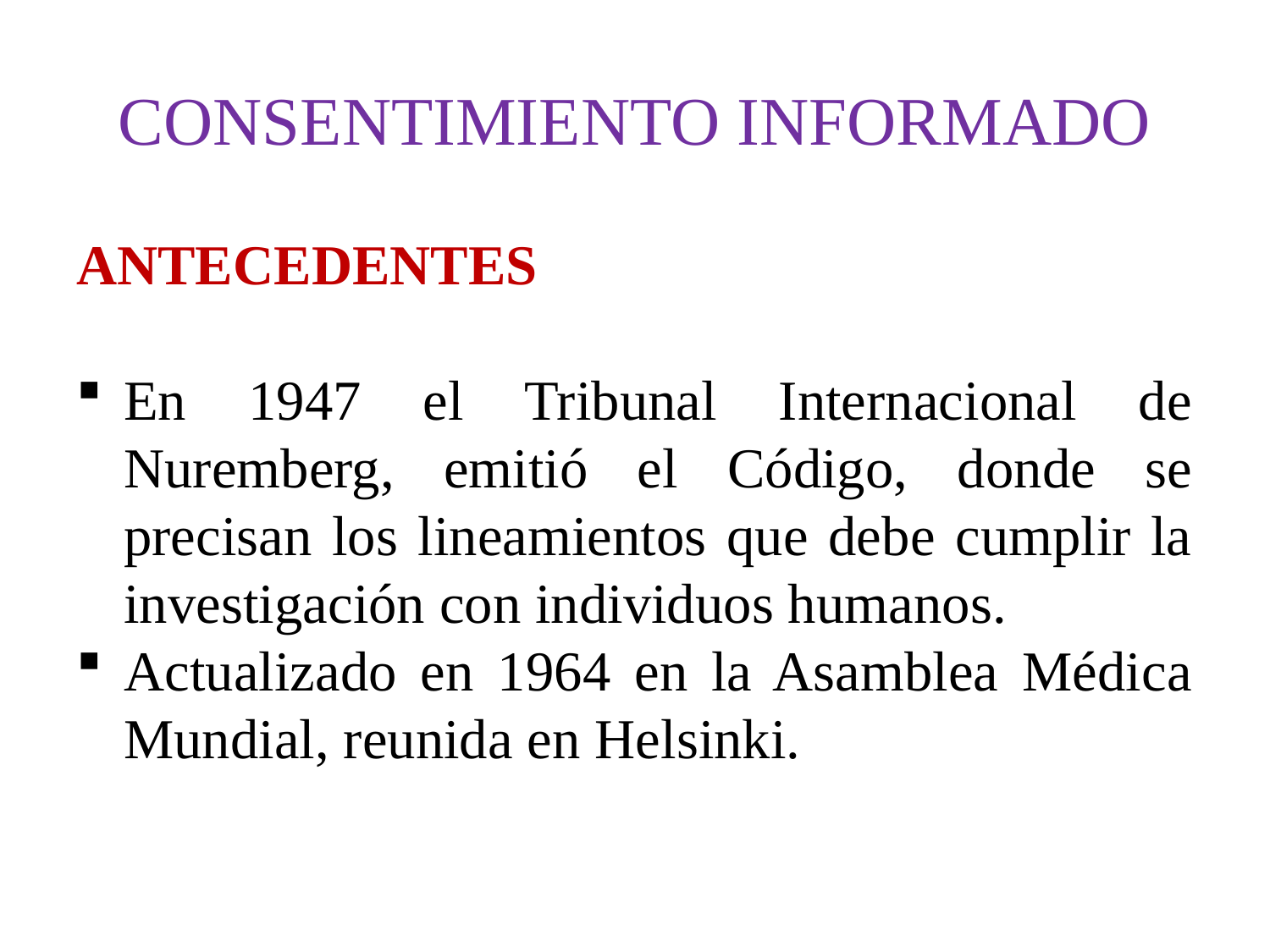

# CONSENTIMIENTO INFORMADO
ANTECEDENTES

En 1947 el Tribunal Internacional de Nuremberg, emitió el Código, donde se precisan los lineamientos que debe cumplir la investigación con individuos humanos.
Actualizado en 1964 en la Asamblea Médica Mundial, reunida en Helsinki.